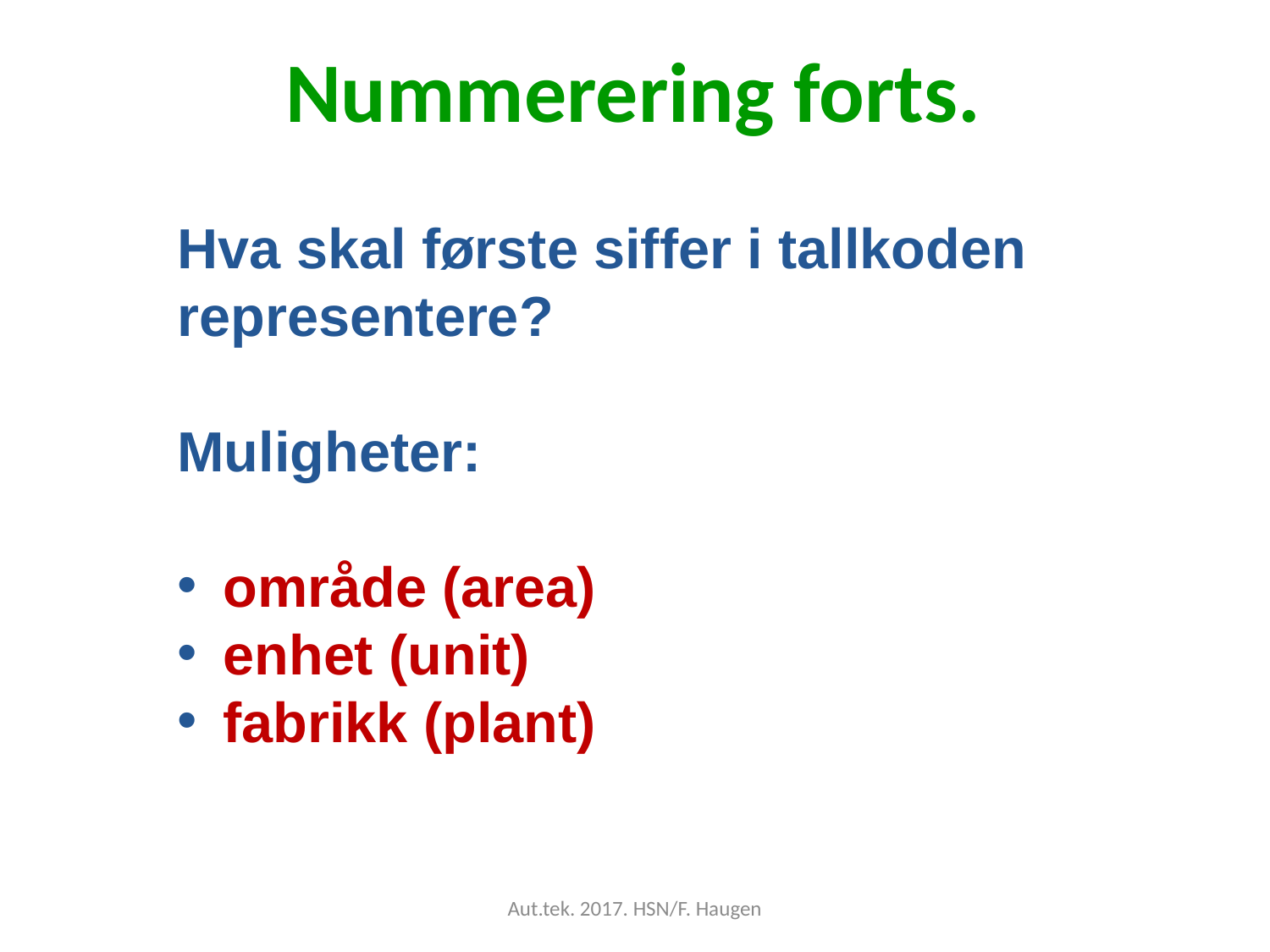

# Nummerering forts.
Hva skal første siffer i tallkoden representere?

Muligheter:

 område (area)
 enhet (unit)
 fabrikk (plant)
Aut.tek. 2017. HSN/F. Haugen